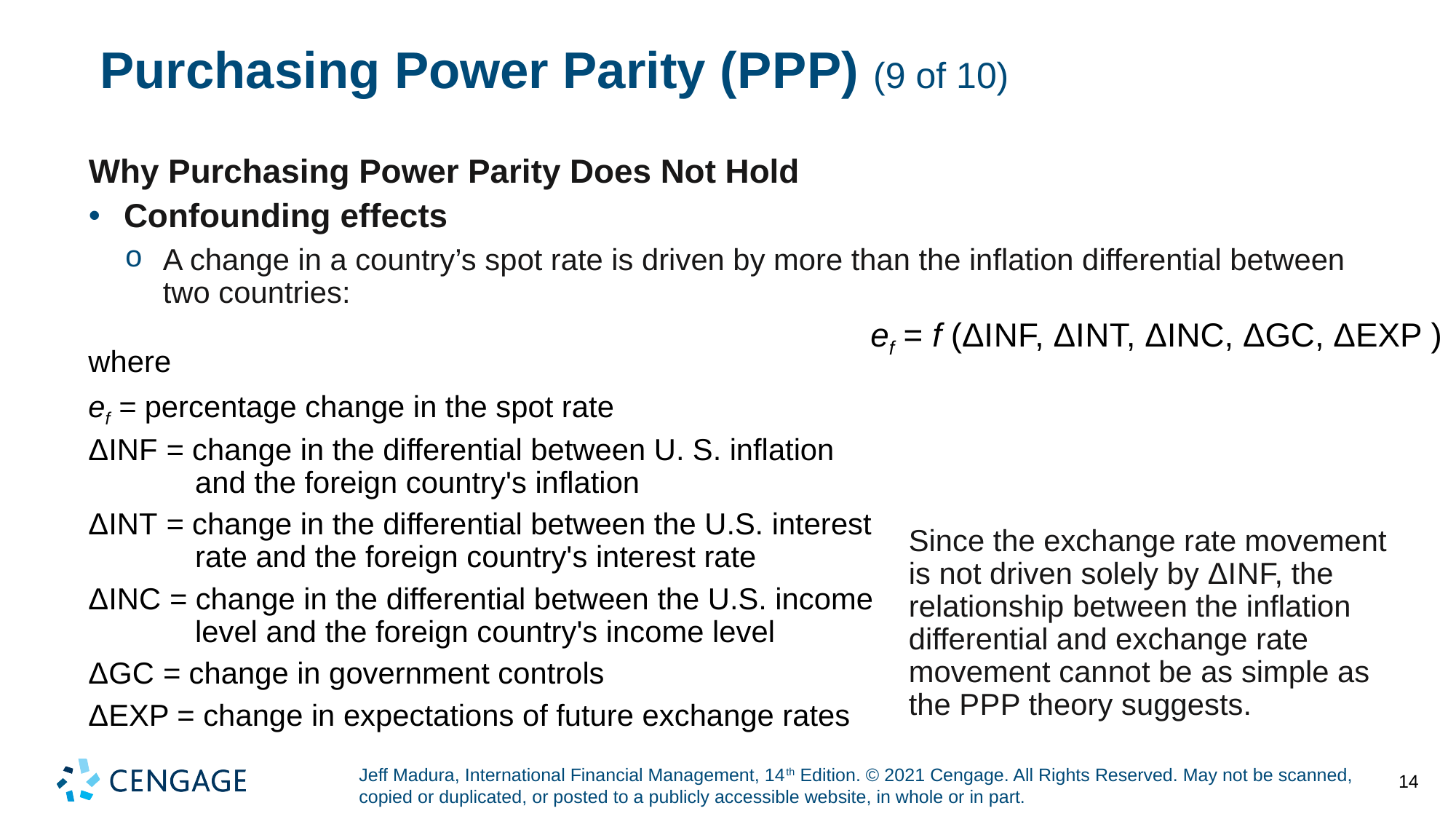

# Purchasing Power Parity (P P P) (9 of 10)
Why Purchasing Power Parity Does Not Hold
Confounding effects
A change in a country’s spot rate is driven by more than the inflation differential between two countries:
ef = f (ΔI N F, ΔI N T, ΔINC, ΔGC, ΔEXP )
where
ef = percentage change in the spot rate
ΔINF = change in the differential between U. S. inflation and the foreign country's inflation
ΔINT = change in the differential between the U.S. interest rate and the foreign country's interest rate
ΔINC = change in the differential between the U.S. income level and the foreign country's income level
ΔGC = change in government controls
ΔEXP = change in expectations of future exchange rates
Since the exchange rate movement is not driven solely by ΔI N F, the relationship between the inflation differential and exchange rate movement cannot be as simple as the P P P theory suggests.
14